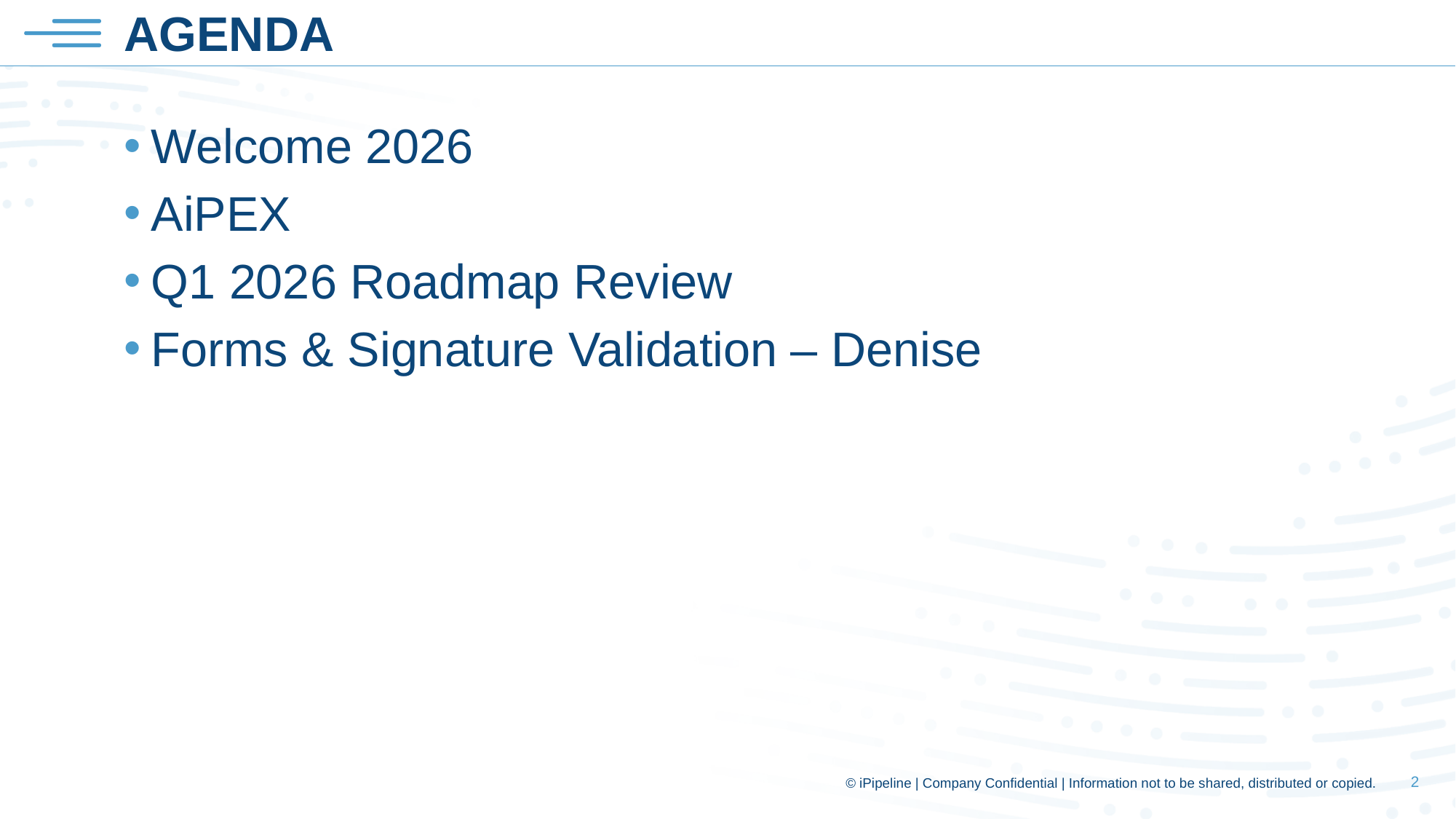

AGENDA
Welcome 2026
AiPEX
Q1 2026 Roadmap Review
Forms & Signature Validation – Denise
2